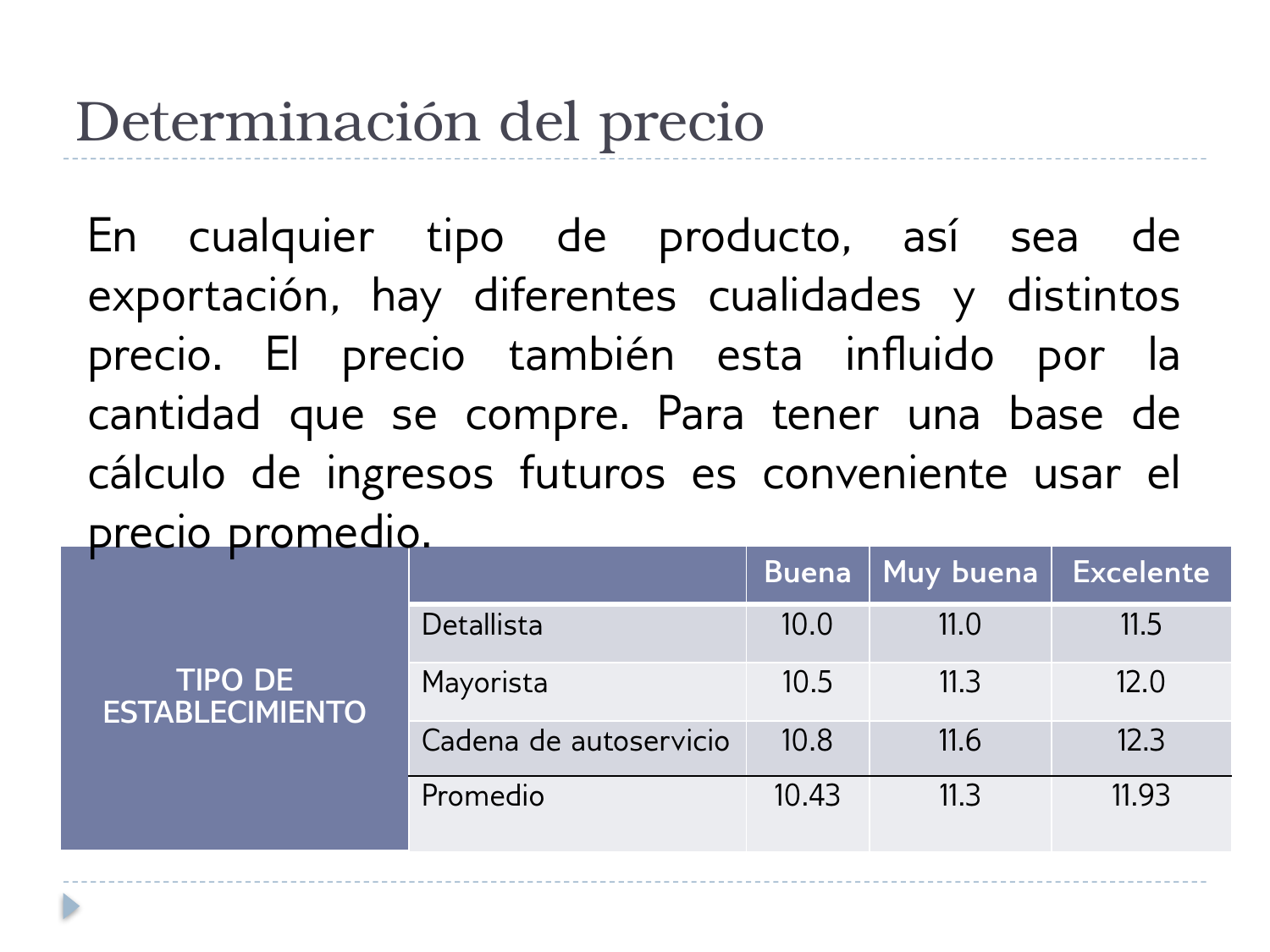

# Determinación del precio
En cualquier tipo de producto, así sea de exportación, hay diferentes cualidades y distintos precio. El precio también esta influido por la cantidad que se compre. Para tener una base de cálculo de ingresos futuros es conveniente usar el precio promedio.
| TIPO DE ESTABLECIMIENTO |  | Buena | Muy buena | Excelente |
| --- | --- | --- | --- | --- |
|  | Detallista | 10.0 | 11.0 | 11.5 |
|  | Mayorista | 10.5 | 11.3 | 12.0 |
|  | Cadena de autoservicio | 10.8 | 11.6 | 12.3 |
|  | Promedio | 10.43 | 11.3 | 11.93 |